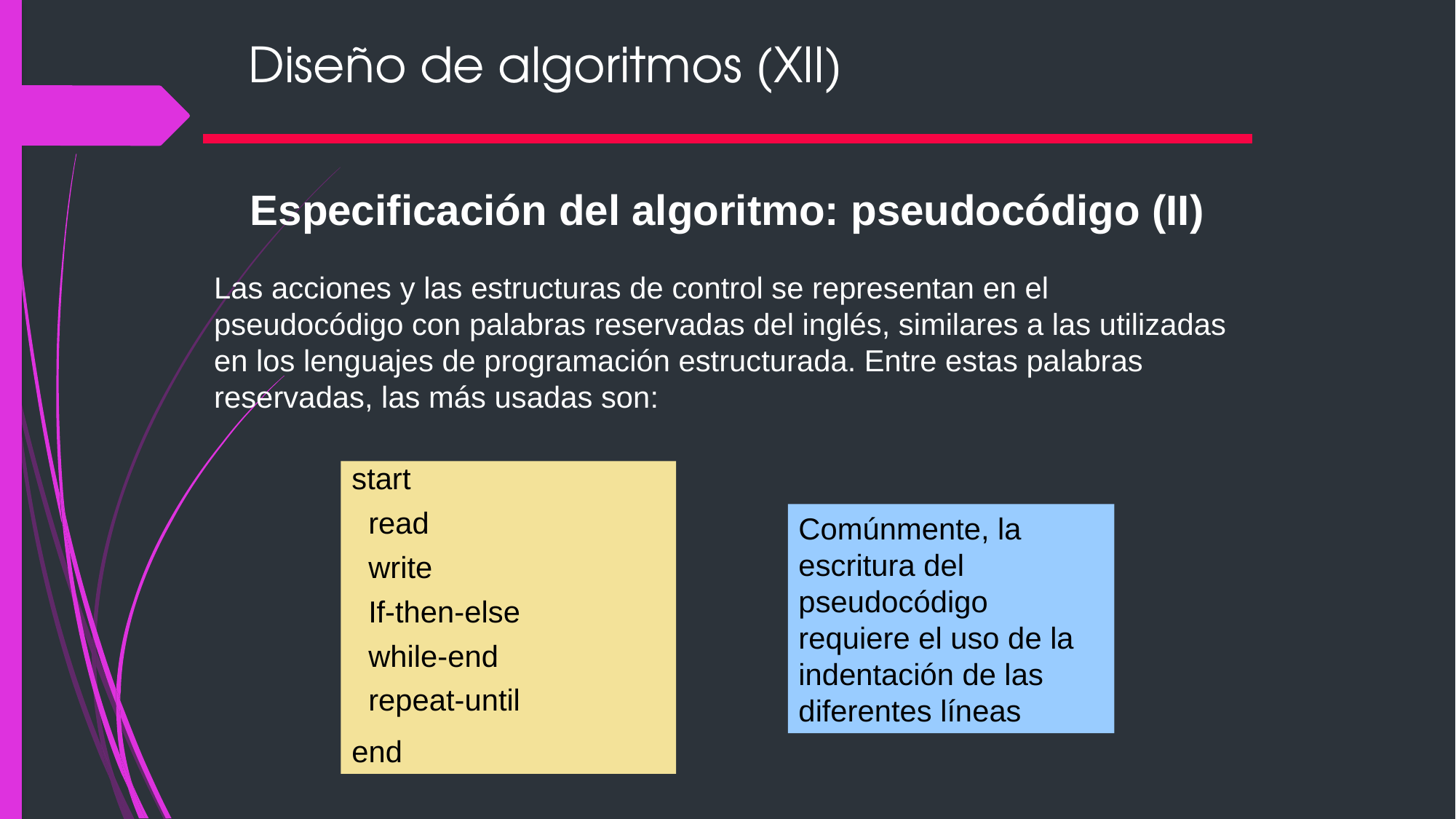

# Diseño de algoritmos (XII)

Especificación del algoritmo: pseudocódigo (II)
Las acciones y las estructuras de control se representan en el pseudocódigo con palabras reservadas del inglés, similares a las utilizadas en los lenguajes de programación estructurada. Entre estas palabras reservadas, las más usadas son:
start
  read
  write
  If-then-else
  while-end
  repeat-until
end
Comúnmente, la escritura del pseudocódigo requiere el uso de la indentación de las diferentes líneas